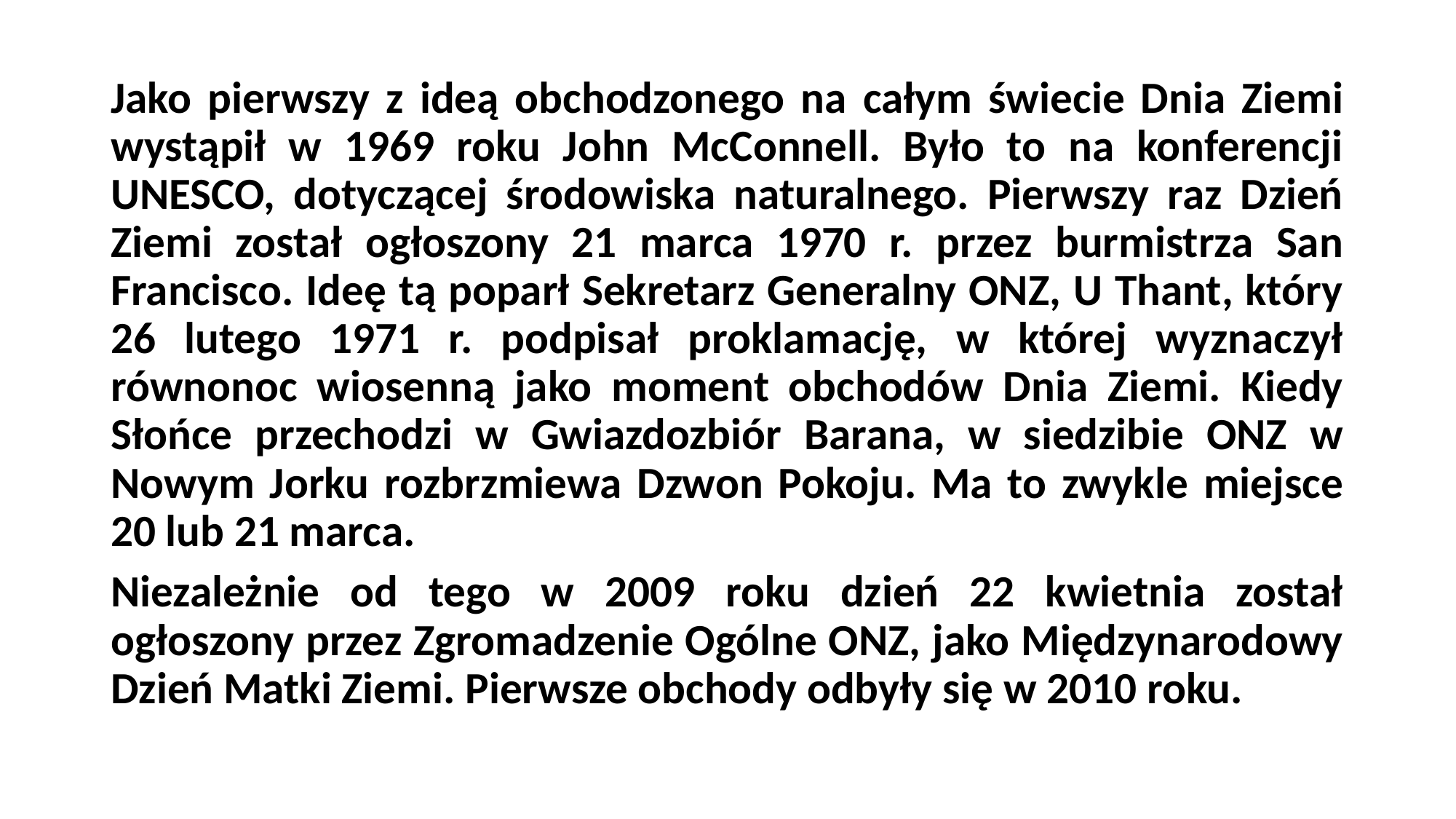

Jako pierwszy z ideą obchodzonego na całym świecie Dnia Ziemi wystąpił w 1969 roku John McConnell. Było to na konferencji UNESCO, dotyczącej środowiska naturalnego. Pierwszy raz Dzień Ziemi został ogłoszony 21 marca 1970 r. przez burmistrza San Francisco. Ideę tą poparł Sekretarz Generalny ONZ, U Thant, który 26 lutego 1971 r. podpisał proklamację, w której wyznaczył równonoc wiosenną jako moment obchodów Dnia Ziemi. Kiedy Słońce przechodzi w Gwiazdozbiór Barana, w siedzibie ONZ w Nowym Jorku rozbrzmiewa Dzwon Pokoju. Ma to zwykle miejsce 20 lub 21 marca.
Niezależnie od tego w 2009 roku dzień 22 kwietnia został ogłoszony przez Zgromadzenie Ogólne ONZ, jako Międzynarodowy Dzień Matki Ziemi. Pierwsze obchody odbyły się w 2010 roku.